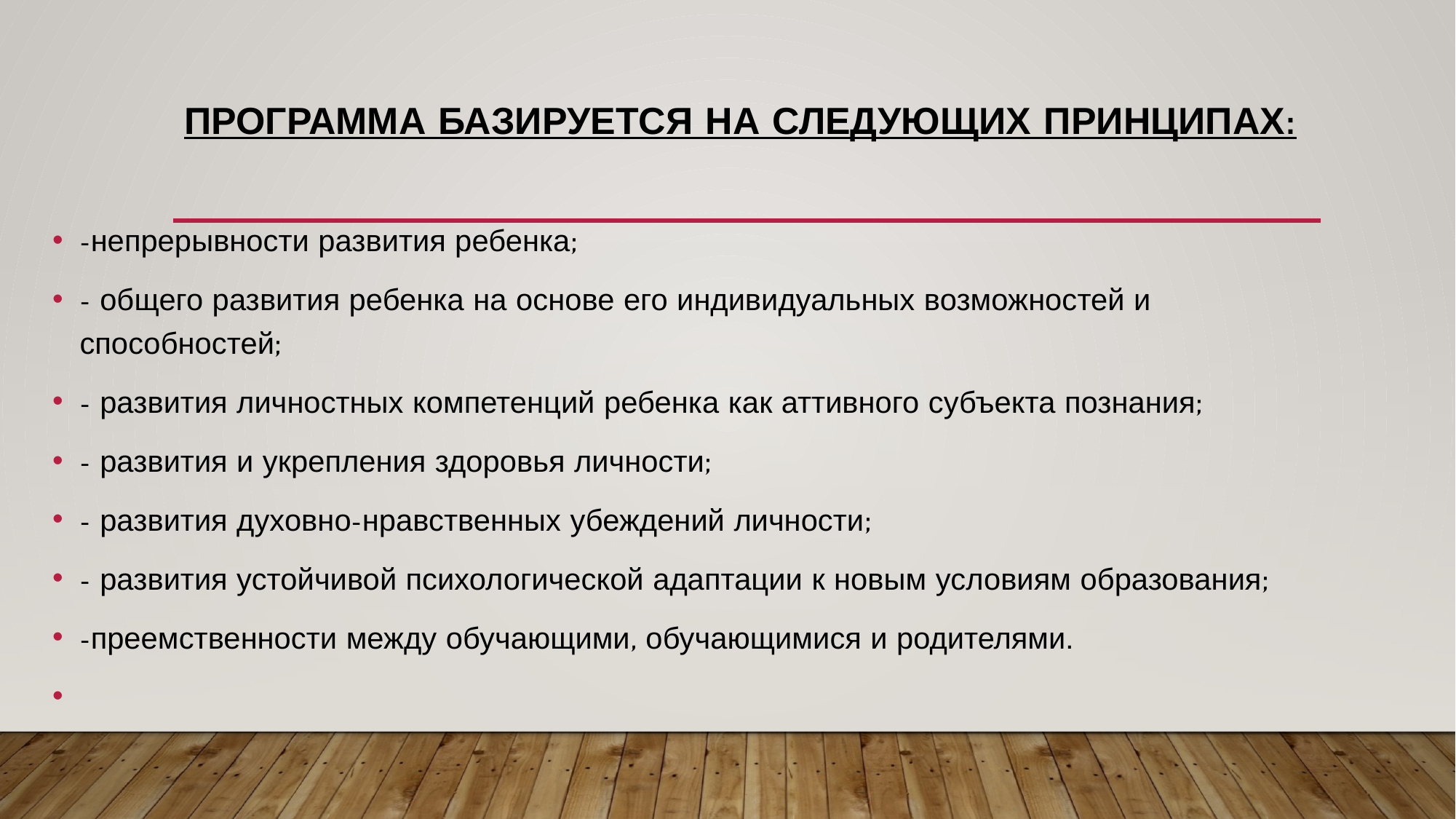

# Программа базируется на следующих принципах:
-непрерывности развития ребенка;
- общего развития ребенка на основе его индивидуальных возможностей и способностей;
- развития личностных компетенций ребенка как аттивного субъекта познания;
- развития и укрепления здоровья личности;
- развития духовно-нравственных убеждений личности;
- развития устойчивой психологической адаптации к новым условиям образования;
-преемственности между обучающими, обучающимися и родителями.